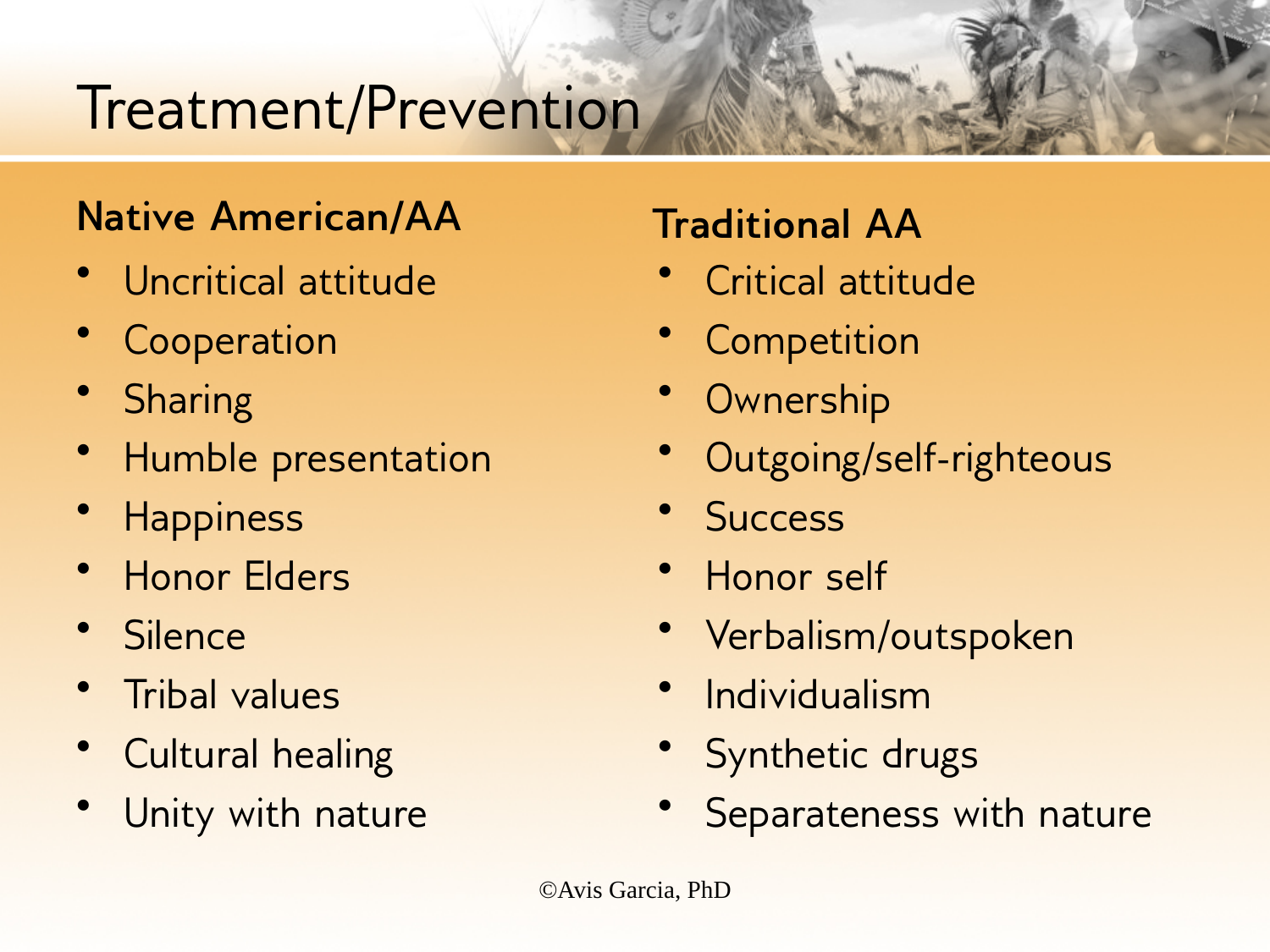

# Treatment/Prevention
Native American/AA
Traditional AA
Uncritical attitude
Cooperation
Sharing
Humble presentation
Happiness
Honor Elders
Silence
Tribal values
Cultural healing
Unity with nature
Critical attitude
Competition
Ownership
Outgoing/self-righteous
Success
Honor self
Verbalism/outspoken
Individualism
Synthetic drugs
Separateness with nature
©️Avis Garcia, PhD